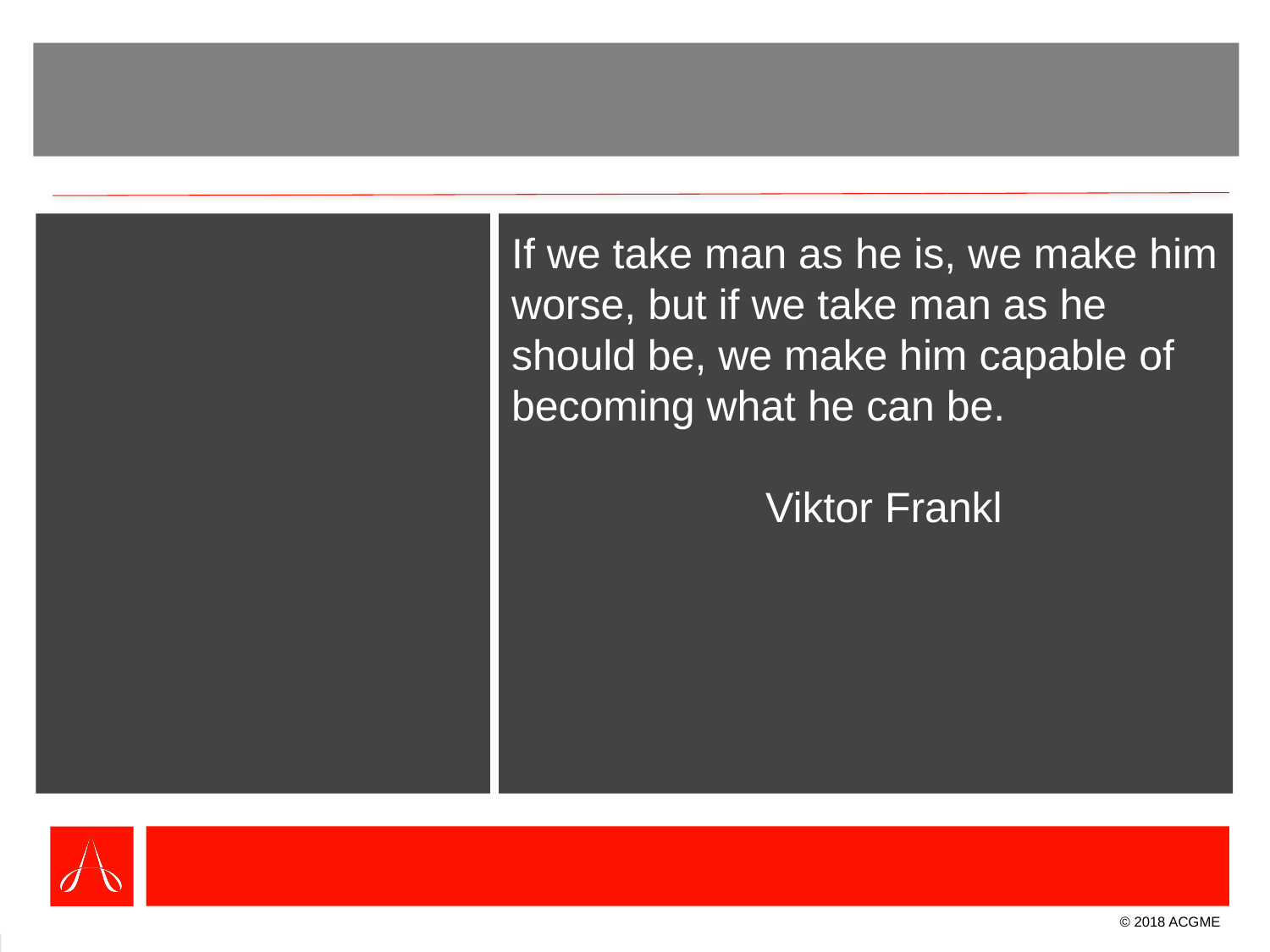

#

If we take man as he is, we make him worse, but if we take man as he should be, we make him capable of becoming what he can be.

		Viktor Frankl